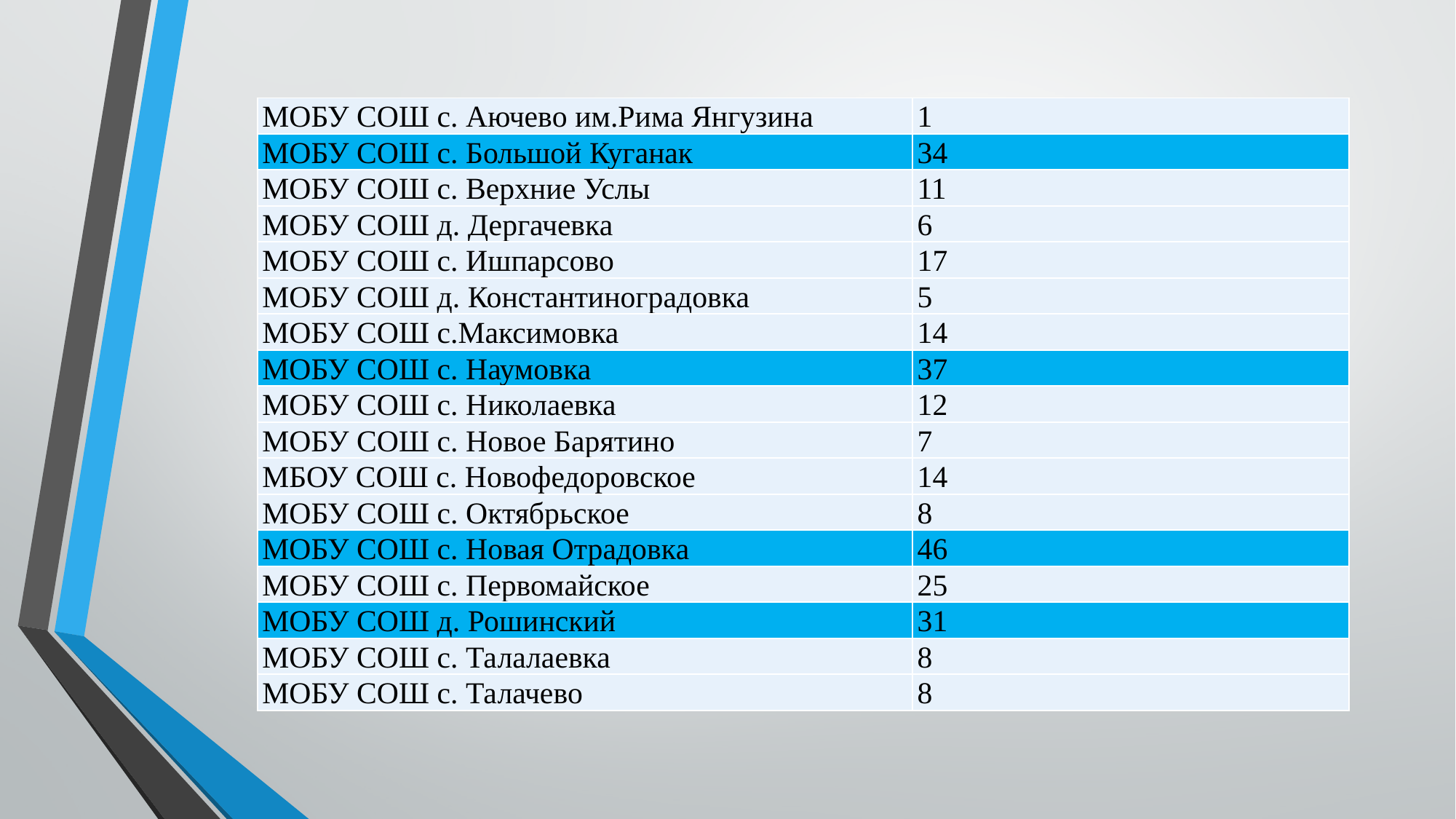

| МОБУ СОШ с. Аючево им.Рима Янгузина | 1 |
| --- | --- |
| МОБУ СОШ с. Большой Куганак | 34 |
| МОБУ СОШ с. Верхние Услы | 11 |
| МОБУ СОШ д. Дергачевка | 6 |
| МОБУ СОШ с. Ишпарсово | 17 |
| МОБУ СОШ д. Константиноградовка | 5 |
| МОБУ СОШ с.Максимовка | 14 |
| МОБУ СОШ с. Наумовка | 37 |
| МОБУ СОШ с. Николаевка | 12 |
| МОБУ СОШ с. Новое Барятино | 7 |
| МБОУ СОШ с. Новофедоровское | 14 |
| МОБУ СОШ с. Октябрьское | 8 |
| МОБУ СОШ с. Новая Отрадовка | 46 |
| МОБУ СОШ с. Первомайское | 25 |
| МОБУ СОШ д. Рошинский | 31 |
| МОБУ СОШ с. Талалаевка | 8 |
| МОБУ СОШ с. Талачево | 8 |